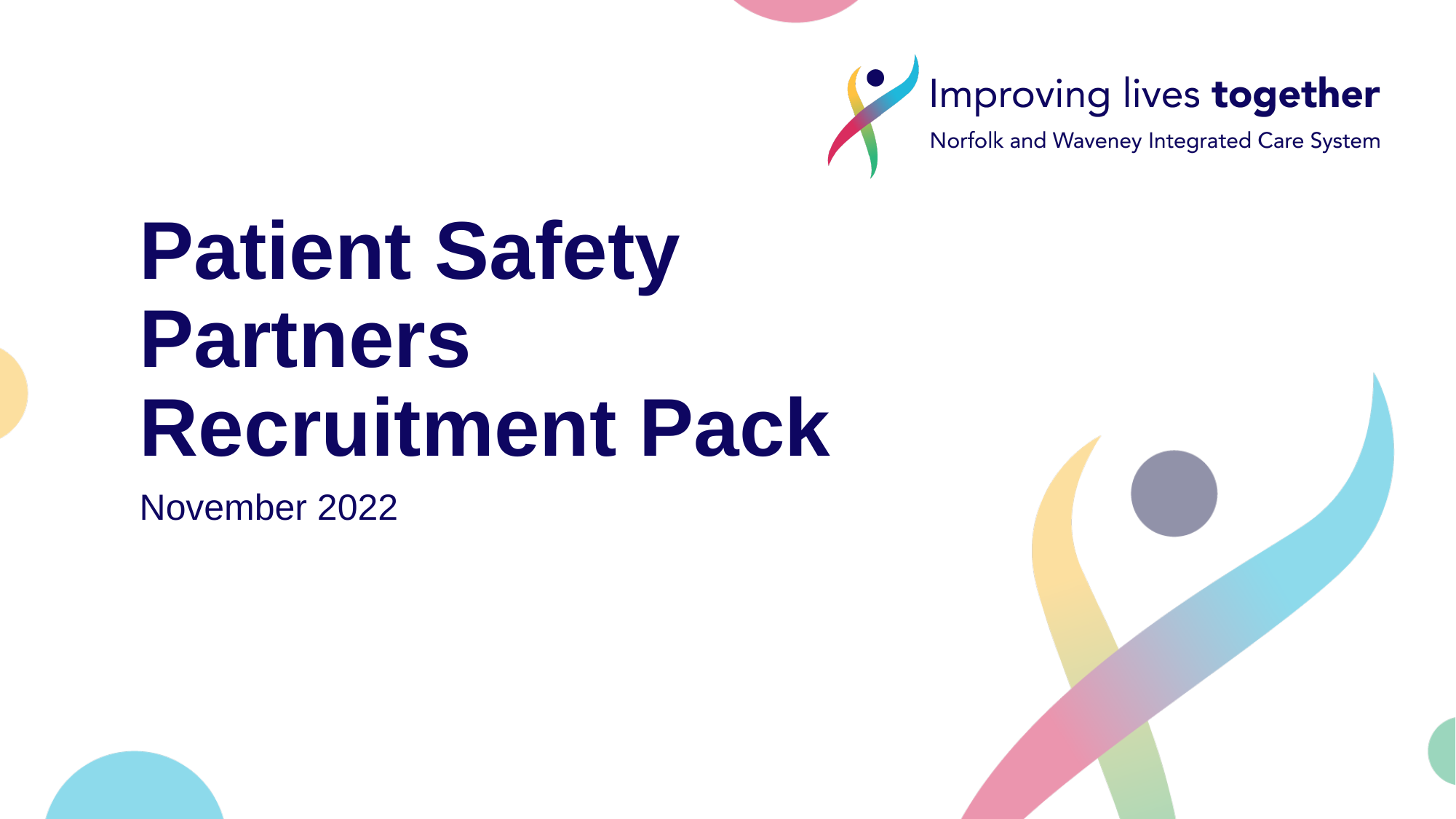

Patient Safety Partners Recruitment Pack
November 2022